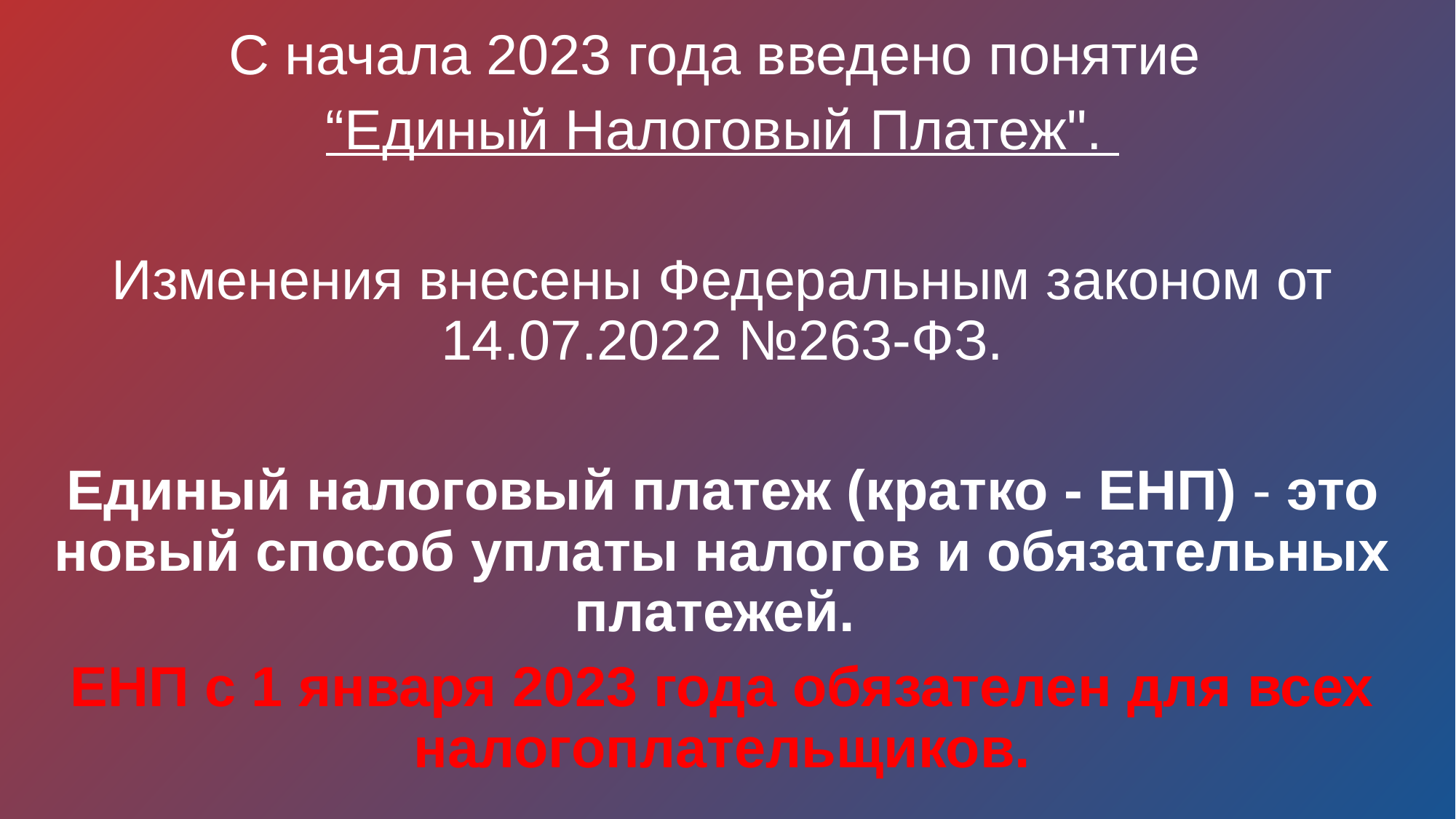

С начала 2023 года введено понятие
“Единый Налоговый Платеж".

Изменения внесены Федеральным законом от 14.07.2022 №263-ФЗ.

Единый налоговый платеж (кратко - ЕНП) - это новый способ уплаты налогов и обязательных платежей.
ЕНП с 1 января 2023 года обязателен для всех налогоплательщиков.